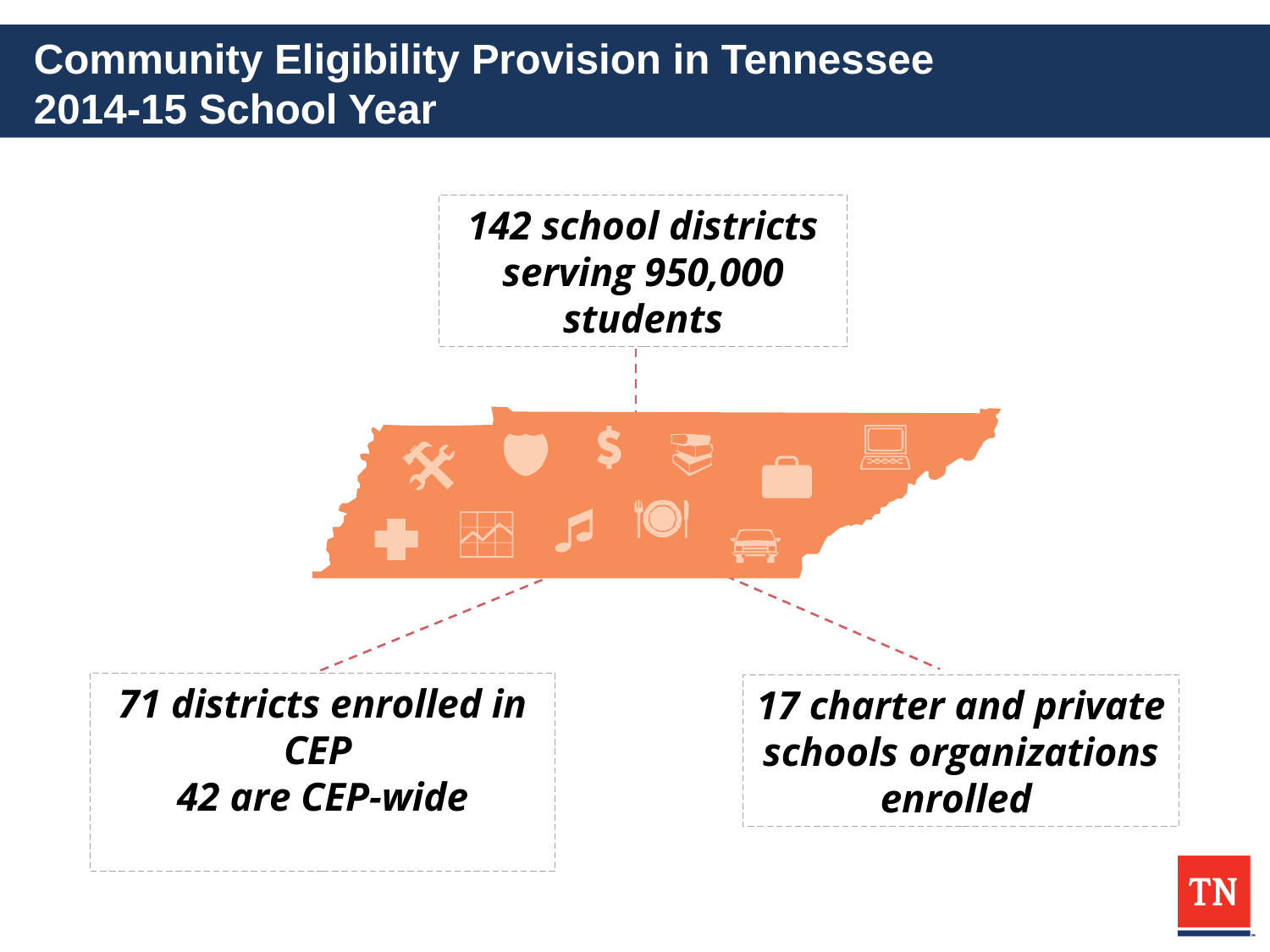

# Community Eligibility Provision in Tennessee 2014-15 School Year
142 school districts serving 950,000 students

71 districts enrolled in CEP
42 are CEP-wide

17 charter and private schools organizations enrolled